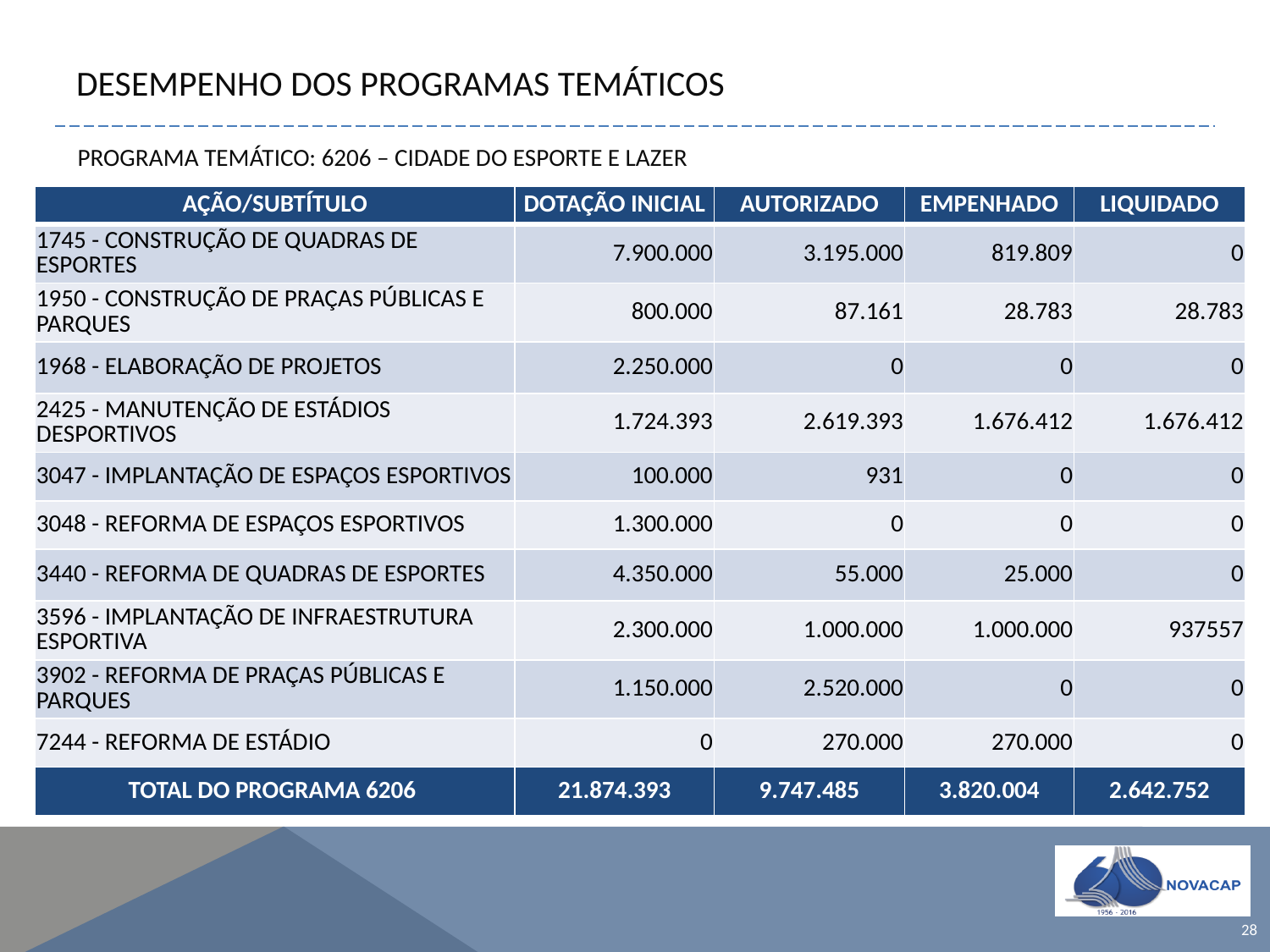

# DESEMPENHO DOS PROGRAMAS TEMÁTICOS
PROGRAMA TEMÁTICO: 6206 – CIDADE DO ESPORTE E LAZER
| AÇÃO/SUBTÍTULO | DOTAÇÃO INICIAL | AUTORIZADO | EMPENHADO | LIQUIDADO |
| --- | --- | --- | --- | --- |
| 1745 - CONSTRUÇÃO DE QUADRAS DE ESPORTES | 7.900.000 | 3.195.000 | 819.809 | 0 |
| 1950 - CONSTRUÇÃO DE PRAÇAS PÚBLICAS E PARQUES | 800.000 | 87.161 | 28.783 | 28.783 |
| 1968 - ELABORAÇÃO DE PROJETOS | 2.250.000 | 0 | 0 | 0 |
| 2425 - MANUTENÇÃO DE ESTÁDIOS DESPORTIVOS | 1.724.393 | 2.619.393 | 1.676.412 | 1.676.412 |
| 3047 - IMPLANTAÇÃO DE ESPAÇOS ESPORTIVOS | 100.000 | 931 | 0 | 0 |
| 3048 - REFORMA DE ESPAÇOS ESPORTIVOS | 1.300.000 | 0 | 0 | 0 |
| 3440 - REFORMA DE QUADRAS DE ESPORTES | 4.350.000 | 55.000 | 25.000 | 0 |
| 3596 - IMPLANTAÇÃO DE INFRAESTRUTURA ESPORTIVA | 2.300.000 | 1.000.000 | 1.000.000 | 937557 |
| 3902 - REFORMA DE PRAÇAS PÚBLICAS E PARQUES | 1.150.000 | 2.520.000 | 0 | 0 |
| 7244 - REFORMA DE ESTÁDIO | 0 | 270.000 | 270.000 | 0 |
| TOTAL DO PROGRAMA 6206 | 21.874.393 | 9.747.485 | 3.820.004 | 2.642.752 |
28